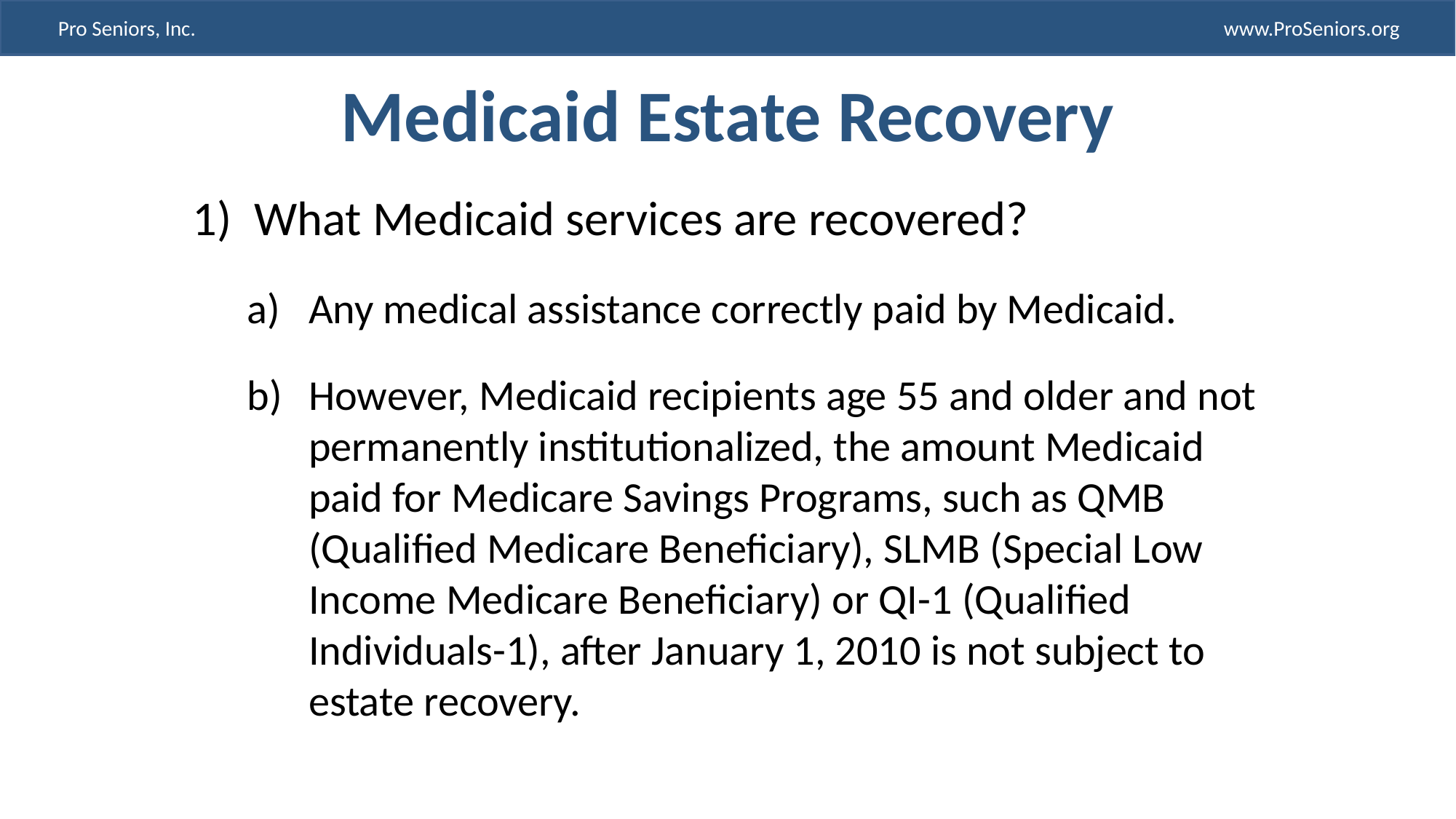

# Medicaid Estate Recovery
What Medicaid services are recovered?
Any medical assistance correctly paid by Medicaid.
However, Medicaid recipients age 55 and older and not permanently institutionalized, the amount Medicaid paid for Medicare Savings Programs, such as QMB (Qualified Medicare Beneficiary), SLMB (Special Low Income Medicare Beneficiary) or QI-1 (Qualified Individuals-1), after January 1, 2010 is not subject to estate recovery.